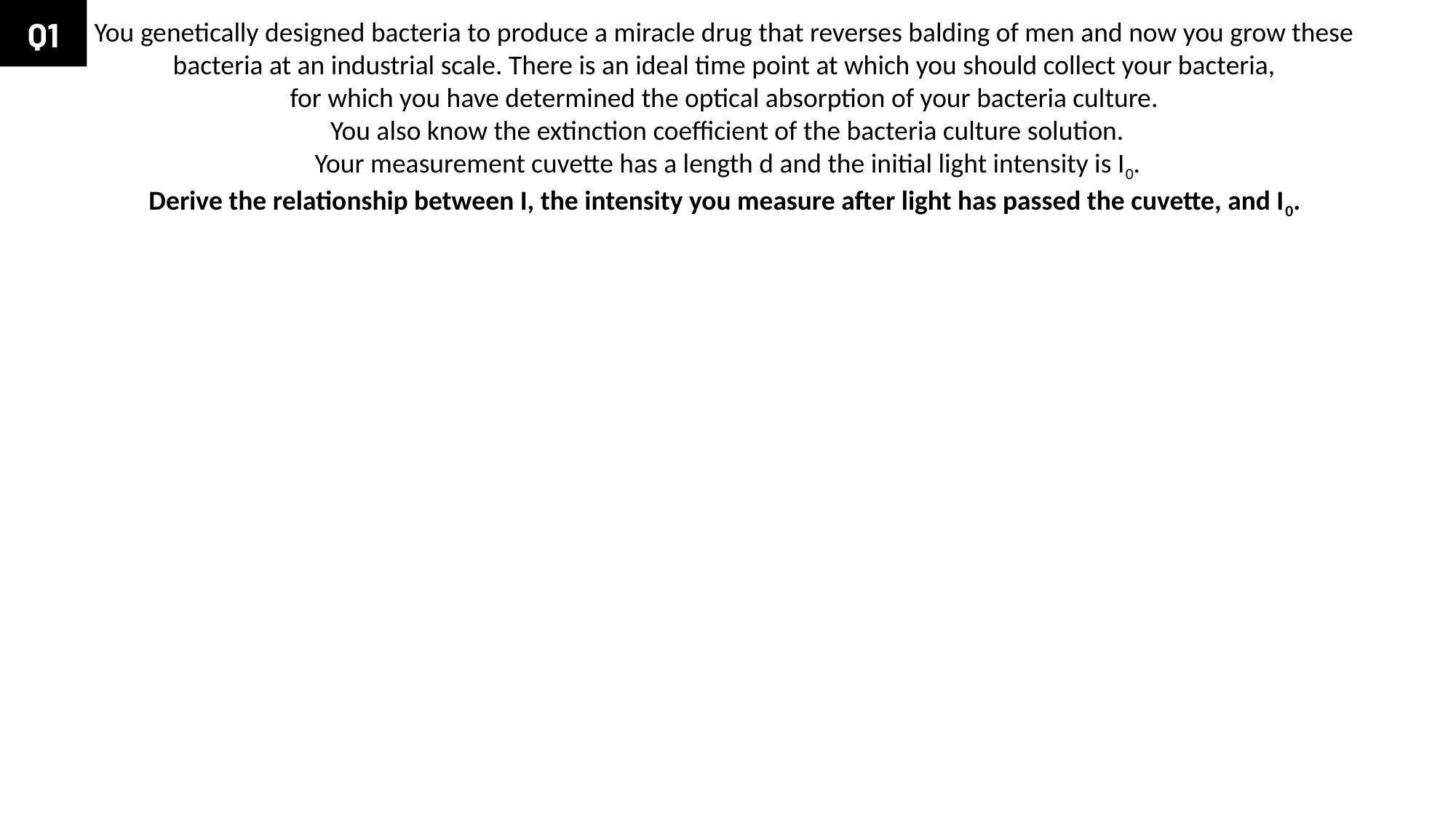

Q1
You genetically designed bacteria to produce a miracle drug that reverses balding of men and now you grow these
bacteria at an industrial scale. There is an ideal time point at which you should collect your bacteria,
for which you have determined the optical absorption of your bacteria culture.
You also know the extinction coefficient of the bacteria culture solution.
 Your measurement cuvette has a length d and the initial light intensity is I0.
Derive the relationship between I, the intensity you measure after light has passed the cuvette, and I0.